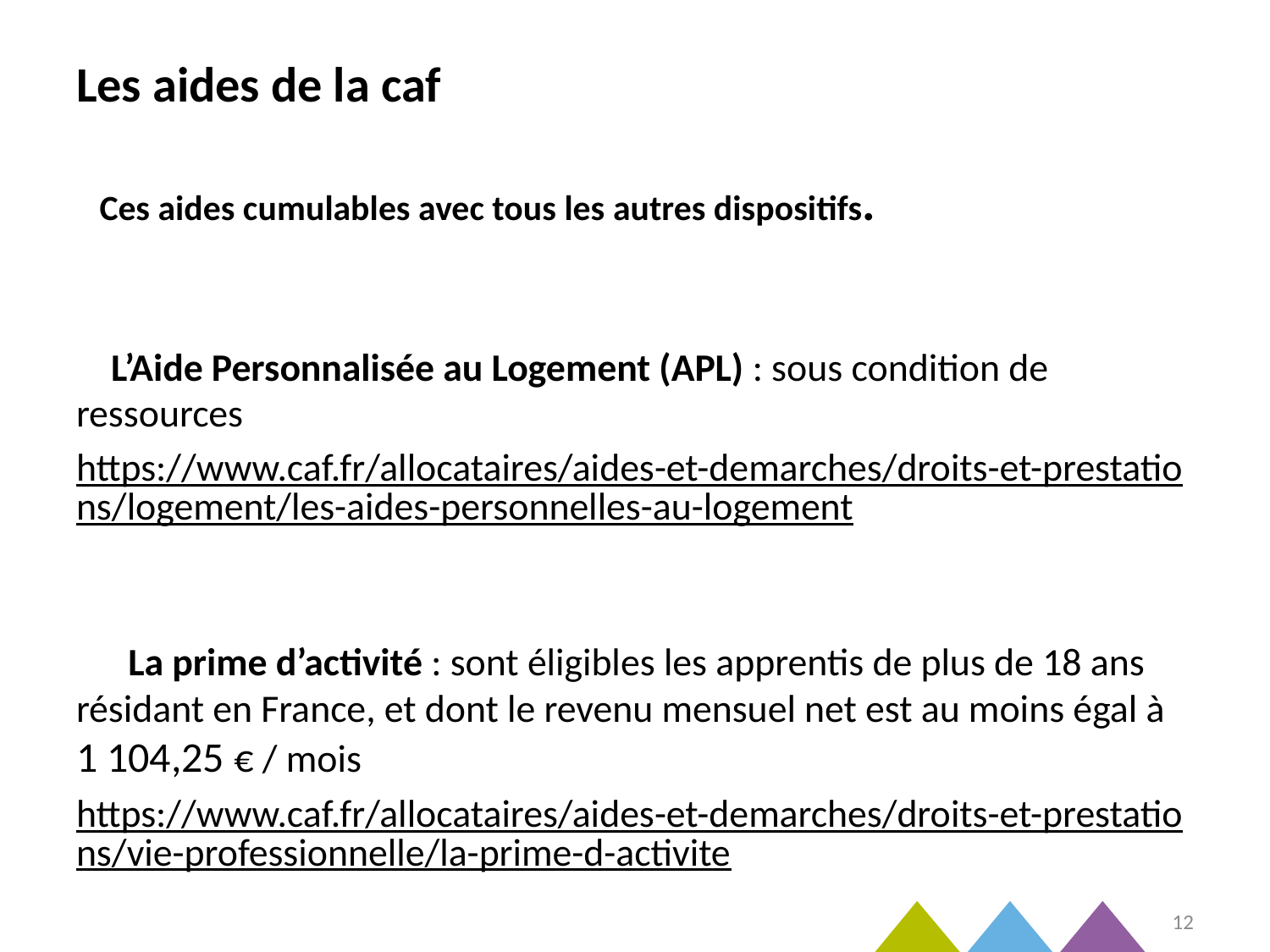

# Les aides de la caf
Ces aides cumulables avec tous les autres dispositifs.

    L’Aide Personnalisée au Logement (APL) : sous condition de ressources
https://www.caf.fr/allocataires/aides-et-demarches/droits-et-prestations/logement/les-aides-personnelles-au-logement

      La prime d’activité : sont éligibles les apprentis de plus de 18 ans résidant en France, et dont le revenu mensuel net est au moins égal à 1 104,25 € / mois
https://www.caf.fr/allocataires/aides-et-demarches/droits-et-prestations/vie-professionnelle/la-prime-d-activite

12